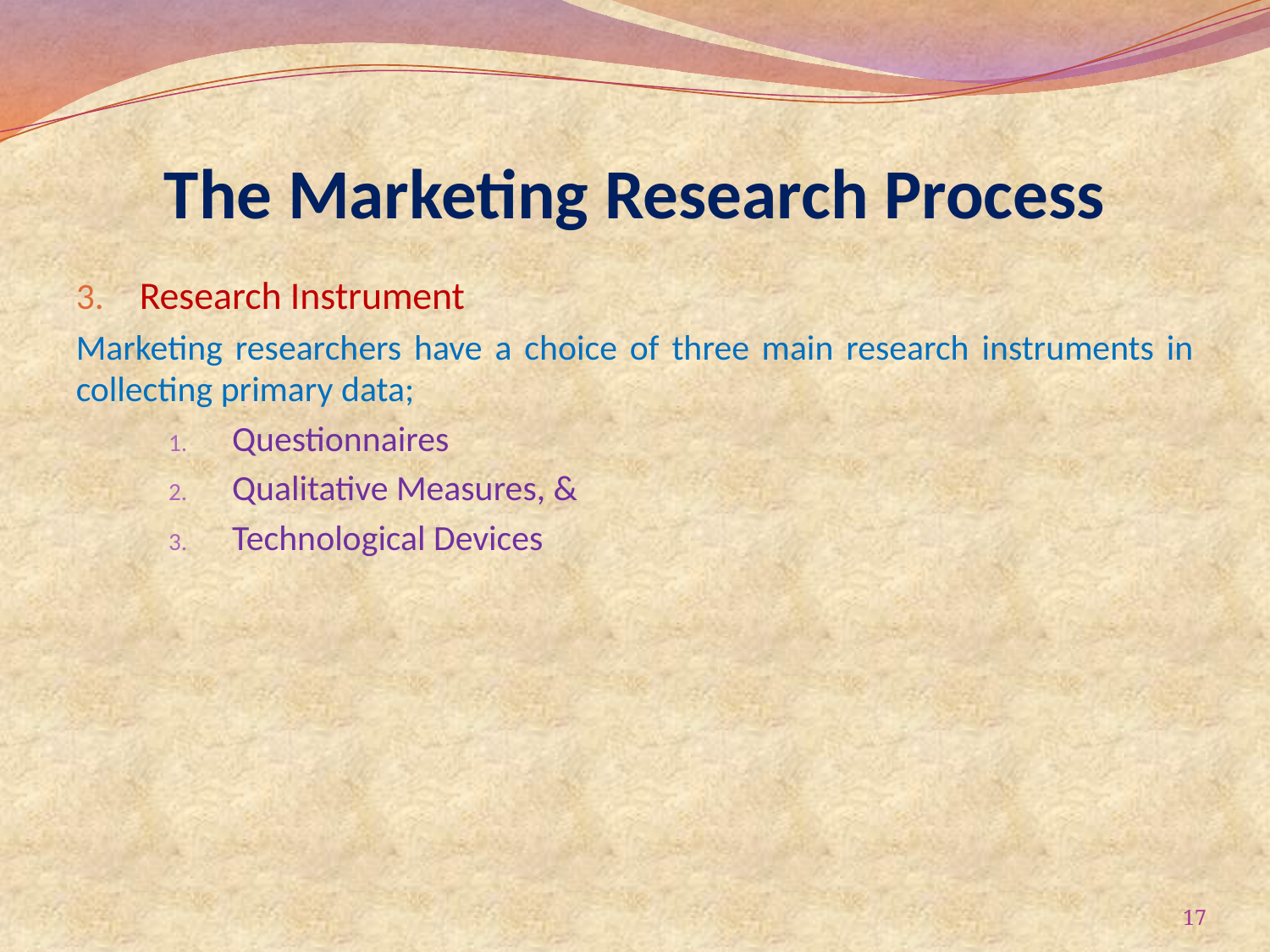

# The Marketing Research Process
Research Instrument
Marketing researchers have a choice of three main research instruments in collecting primary data;
Questionnaires
Qualitative Measures, &
Technological Devices

17